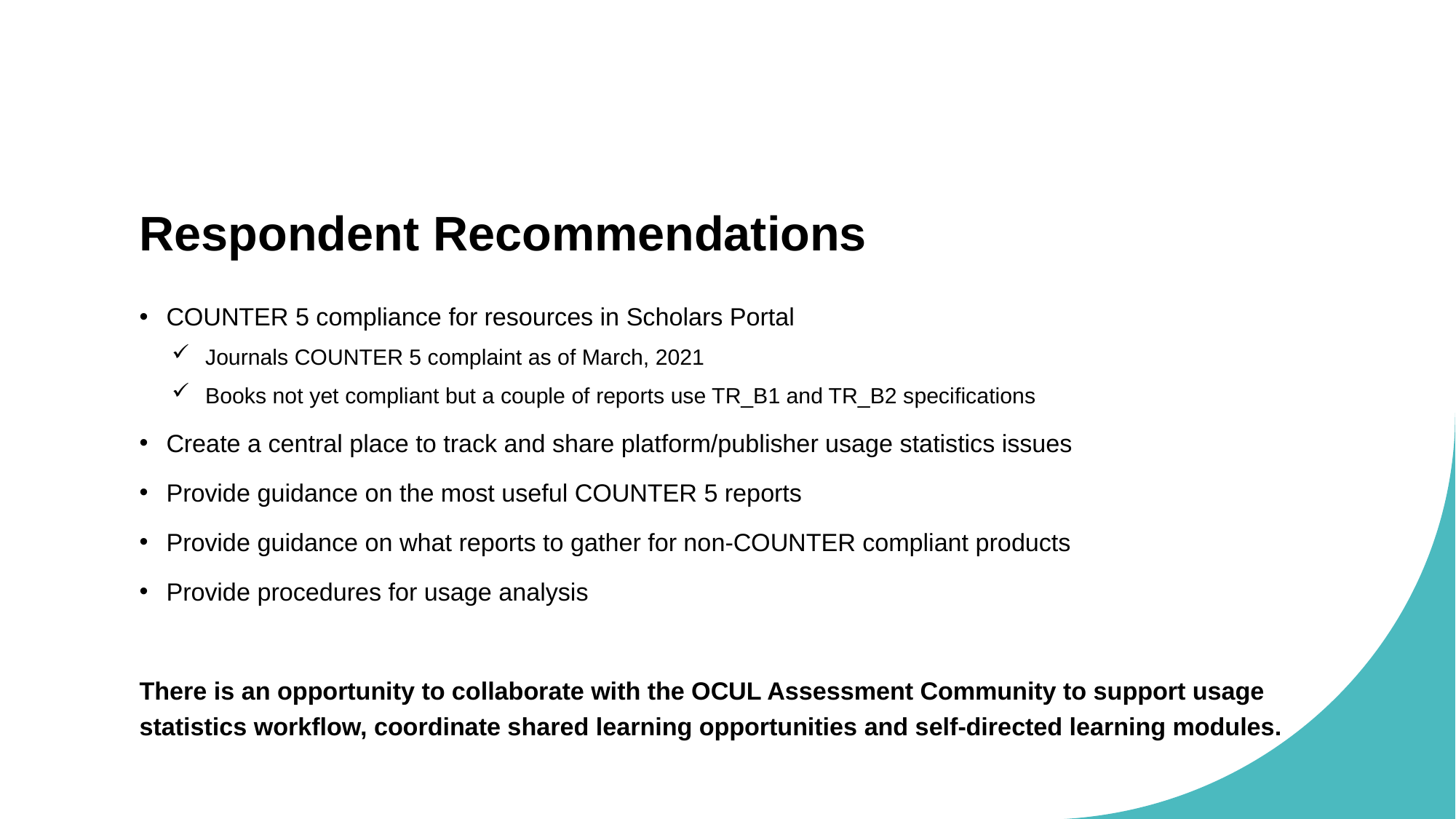

# Respondent Recommendations
COUNTER 5 compliance for resources in Scholars Portal
Journals COUNTER 5 complaint as of March, 2021
Books not yet compliant but a couple of reports use TR_B1 and TR_B2 specifications
Create a central place to track and share platform/publisher usage statistics issues
Provide guidance on the most useful COUNTER 5 reports
Provide guidance on what reports to gather for non-COUNTER compliant products
Provide procedures for usage analysis

There is an opportunity to collaborate with the OCUL Assessment Community to support usage statistics workflow, coordinate shared learning opportunities and self-directed learning modules.